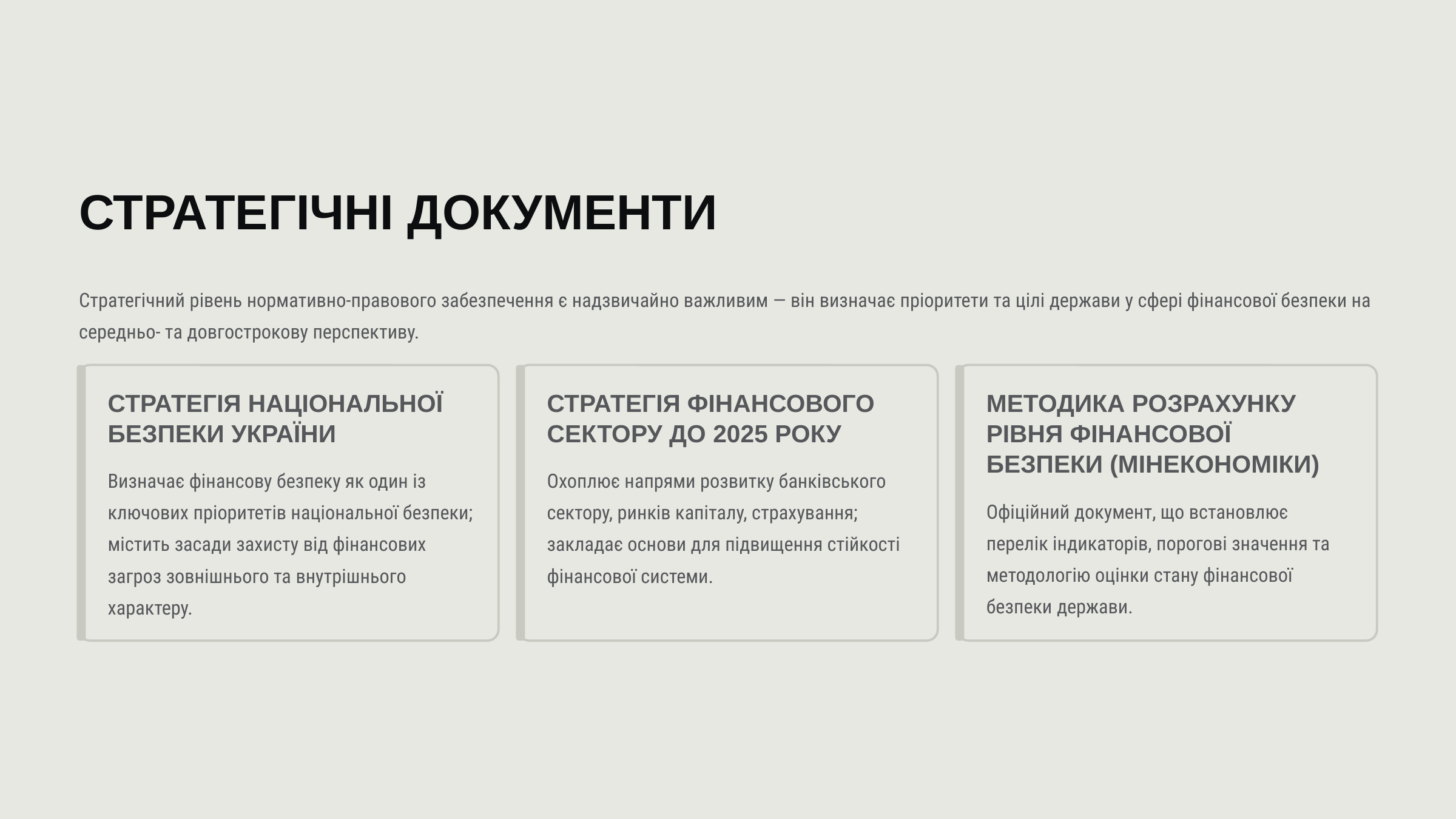

СТРАТЕГІЧНІ ДОКУМЕНТИ
Стратегічний рівень нормативно-правового забезпечення є надзвичайно важливим — він визначає пріоритети та цілі держави у сфері фінансової безпеки на середньо- та довгострокову перспективу.

СТРАТЕГІЯ НАЦІОНАЛЬНОЇ БЕЗПЕКИ УКРАЇНИ
СТРАТЕГІЯ ФІНАНСОВОГО СЕКТОРУ ДО 2025 РОКУ
МЕТОДИКА РОЗРАХУНКУ РІВНЯ ФІНАНСОВОЇ БЕЗПЕКИ (МІНЕКОНОМІКИ)
Визначає фінансову безпеку як один із ключових пріоритетів національної безпеки; містить засади захисту від фінансових загроз зовнішнього та внутрішнього характеру.
Охоплює напрями розвитку банківського сектору, ринків капіталу, страхування; закладає основи для підвищення стійкості фінансової системи.
Офіційний документ, що встановлює перелік індикаторів, порогові значення та методологію оцінки стану фінансової безпеки держави.